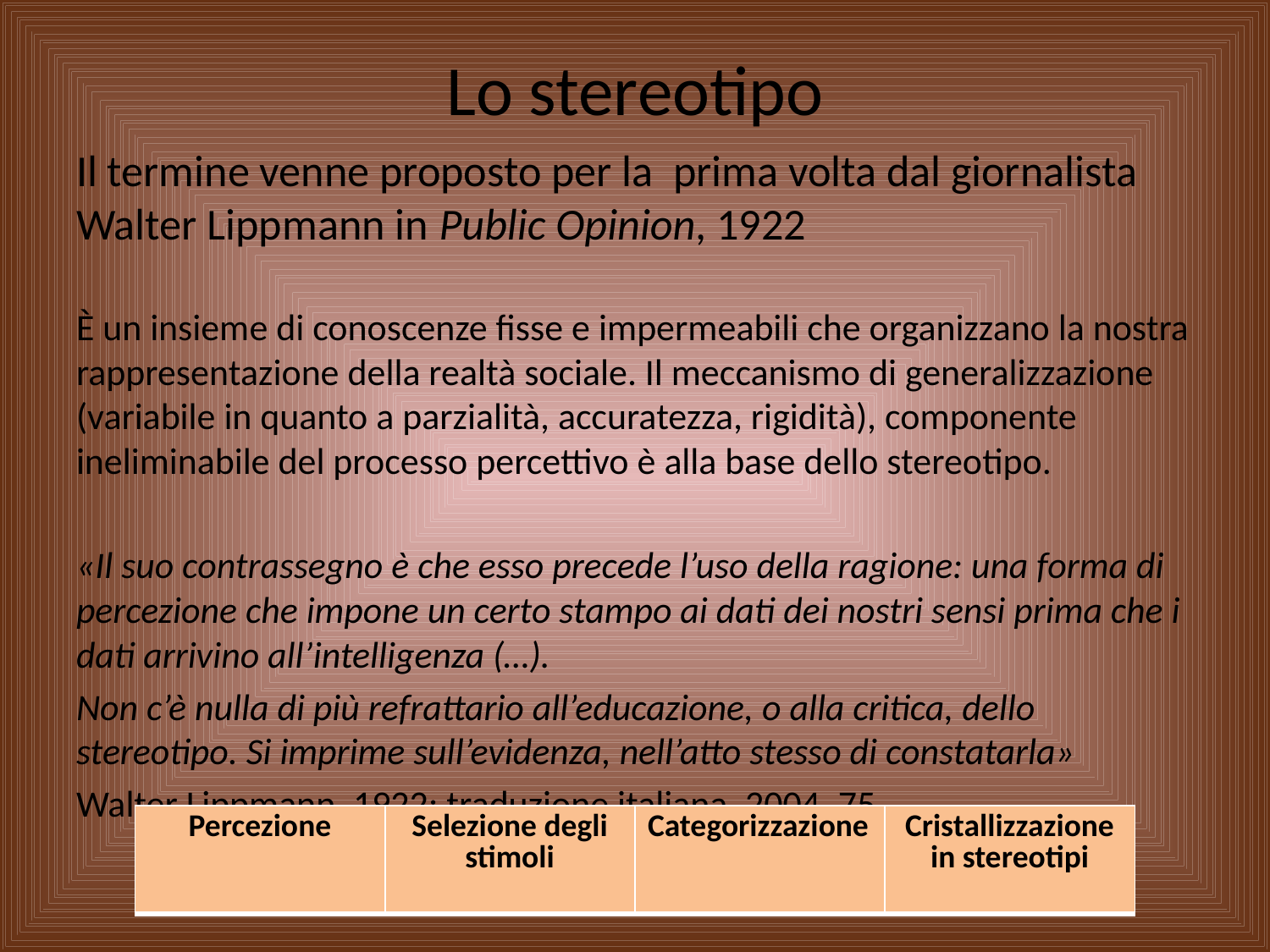

# Lo stereotipo
Il termine venne proposto per la  prima volta dal giornalista Walter Lippmann in Public Opinion, 1922

È un insieme di conoscenze fisse e impermeabili che organizzano la nostra rappresentazione della realtà sociale. Il meccanismo di generalizzazione (variabile in quanto a parzialità, accuratezza, rigidità), componente ineliminabile del processo percettivo è alla base dello stereotipo.

«Il suo contrassegno è che esso precede l’uso della ragione: una forma di percezione che impone un certo stampo ai dati dei nostri sensi prima che i dati arrivino all’intelligenza (…).
Non c’è nulla di più refrattario all’educazione, o alla critica, dello stereotipo. Si imprime sull’evidenza, nell’atto stesso di constatarla»
Walter Lippmann, 1922; traduzione italiana, 2004, 75.

| Percezione | Selezione degli stimoli | Categorizzazione | Cristallizzazione in stereotipi |
| --- | --- | --- | --- |